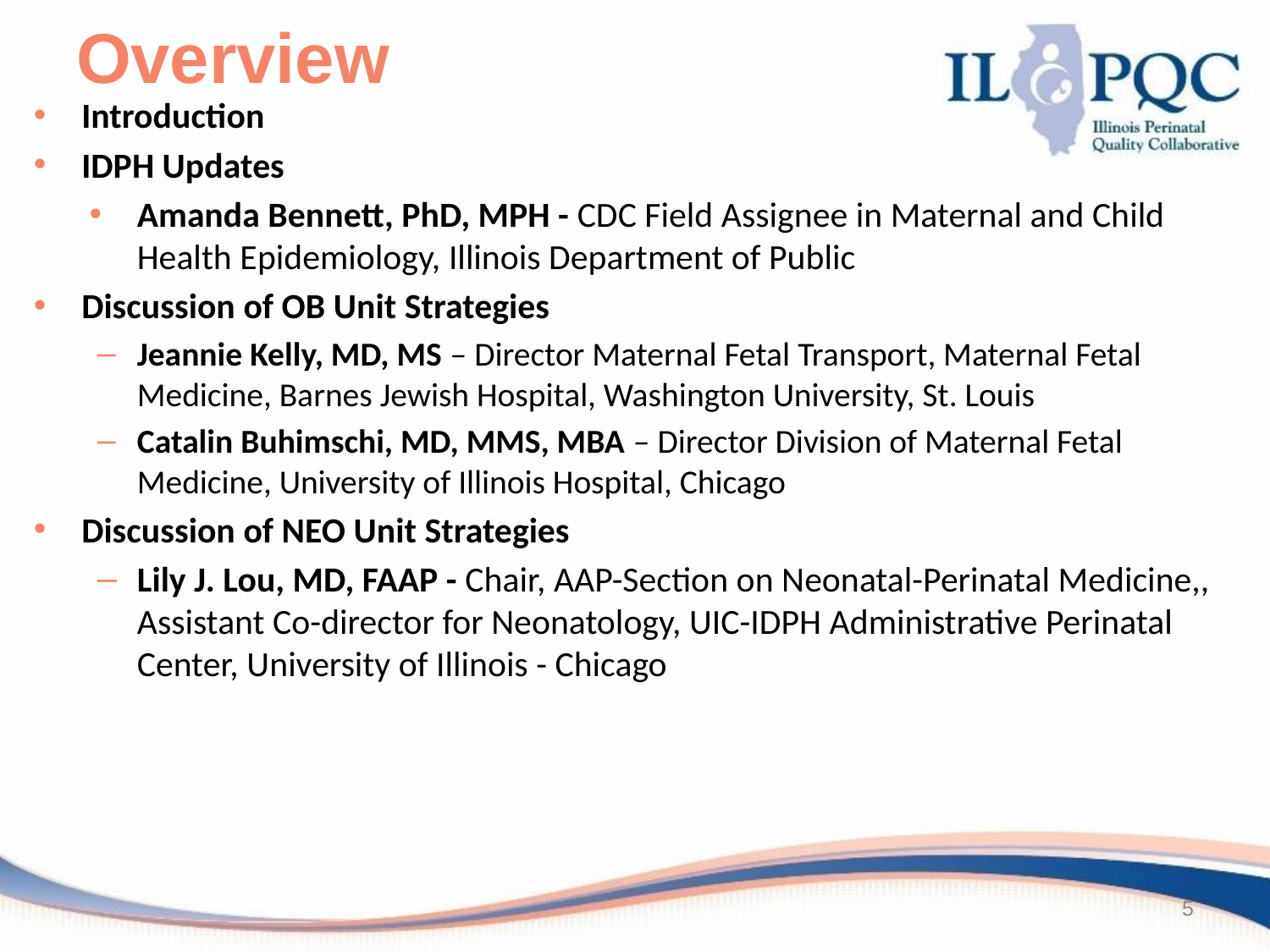

# Overview
Introduction
IDPH Updates
Amanda Bennett, PhD, MPH - CDC Field Assignee in Maternal and Child Health Epidemiology, Illinois Department of Public
Discussion of OB Unit Strategies
Jeannie Kelly, MD, MS – Director Maternal Fetal Transport, Maternal Fetal Medicine, Barnes Jewish Hospital, Washington University, St. Louis
Catalin Buhimschi, MD, MMS, MBA – Director Division of Maternal Fetal Medicine, University of Illinois Hospital, Chicago
Discussion of NEO Unit Strategies
Lily J. Lou, MD, FAAP - Chair, AAP-Section on Neonatal-Perinatal Medicine,, Assistant Co-director for Neonatology, UIC-IDPH Administrative Perinatal Center, University of Illinois - Chicago

5